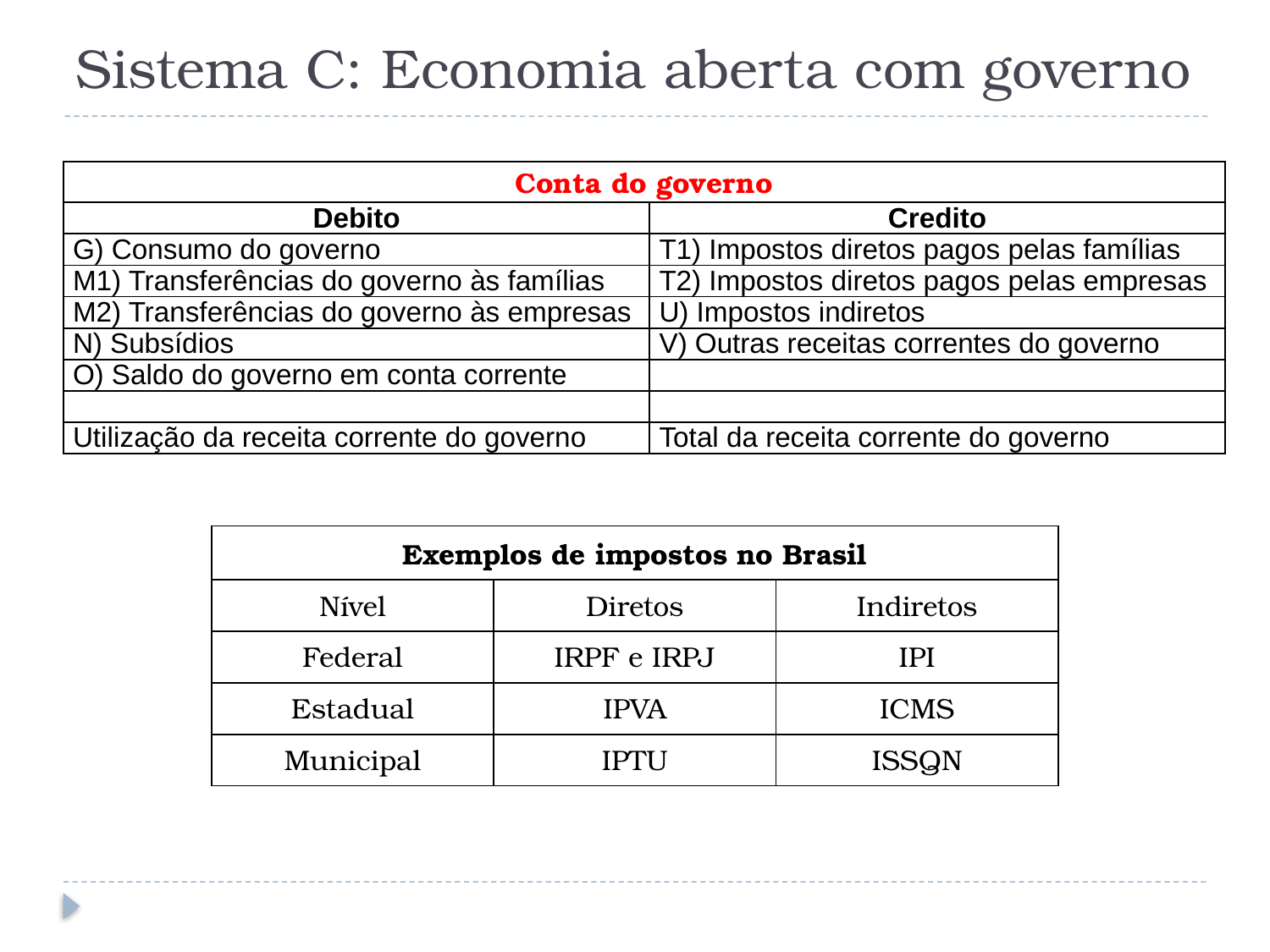

# Sistema C: Economia aberta com governo
| Conta do governo |  |
| --- | --- |
| Debito | Credito |
| G) Consumo do governo | T1) Impostos diretos pagos pelas famílias |
| M1) Transferências do governo às famílias | T2) Impostos diretos pagos pelas empresas |
| M2) Transferências do governo às empresas | U) Impostos indiretos |
| N) Subsídios | V) Outras receitas correntes do governo |
| O) Saldo do governo em conta corrente |  |
|  |  |
| Utilização da receita corrente do governo | Total da receita corrente do governo |
| Exemplos de impostos no Brasil |  |  |
| --- | --- | --- |
| Nível | Diretos | Indiretos |
| Federal | IRPF e IRPJ | IPI |
| Estadual | IPVA | ICMS |
| Municipal | IPTU | ISSQN |